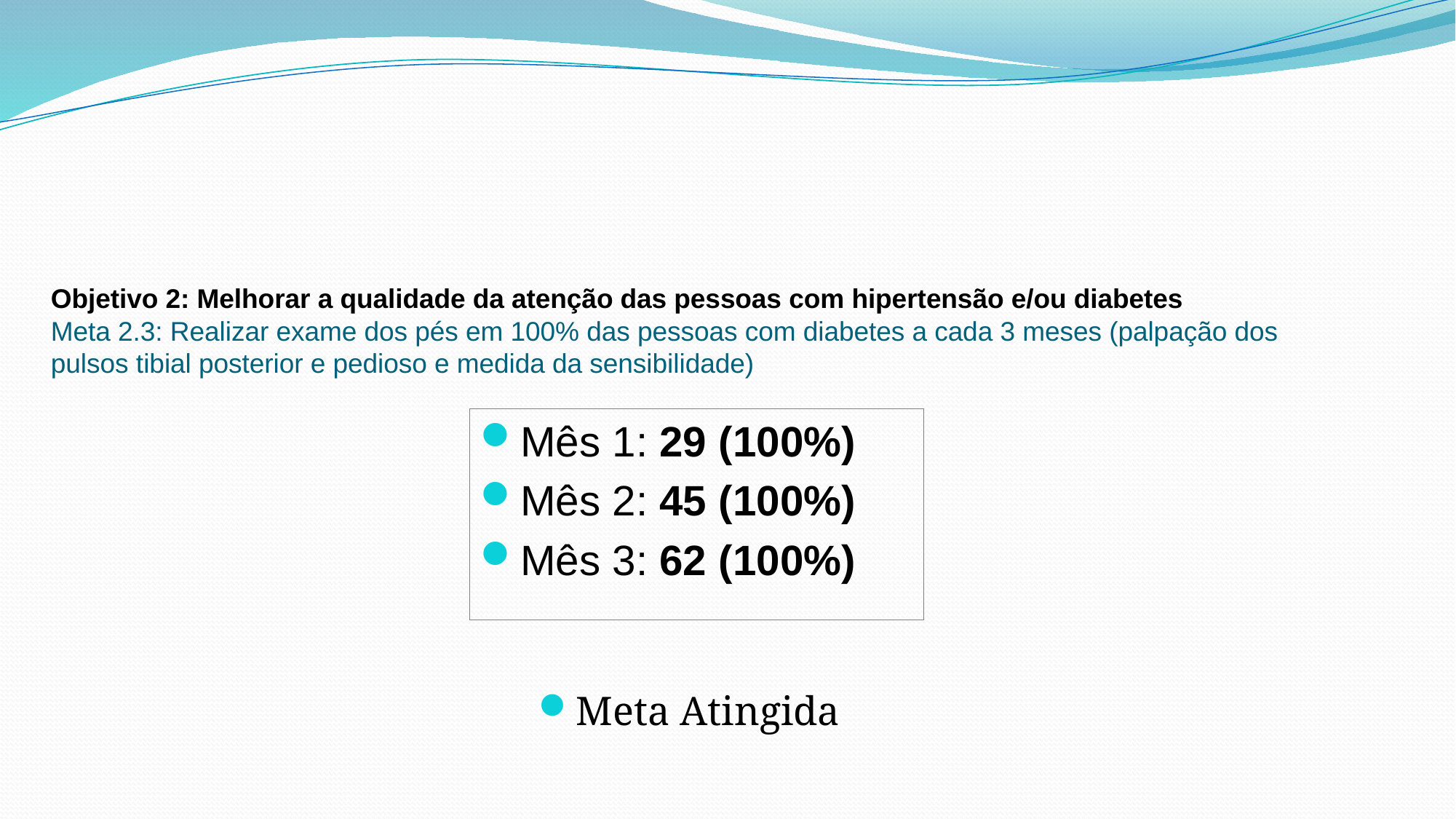

# Objetivo 2: Melhorar a qualidade da atenção das pessoas com hipertensão e/ou diabetes Meta 2.3: Realizar exame dos pés em 100% das pessoas com diabetes a cada 3 meses (palpação dos pulsos tibial posterior e pedioso e medida da sensibilidade)
Mês 1: 29 (100%)
Mês 2: 45 (100%)
Mês 3: 62 (100%)

Meta Atingida